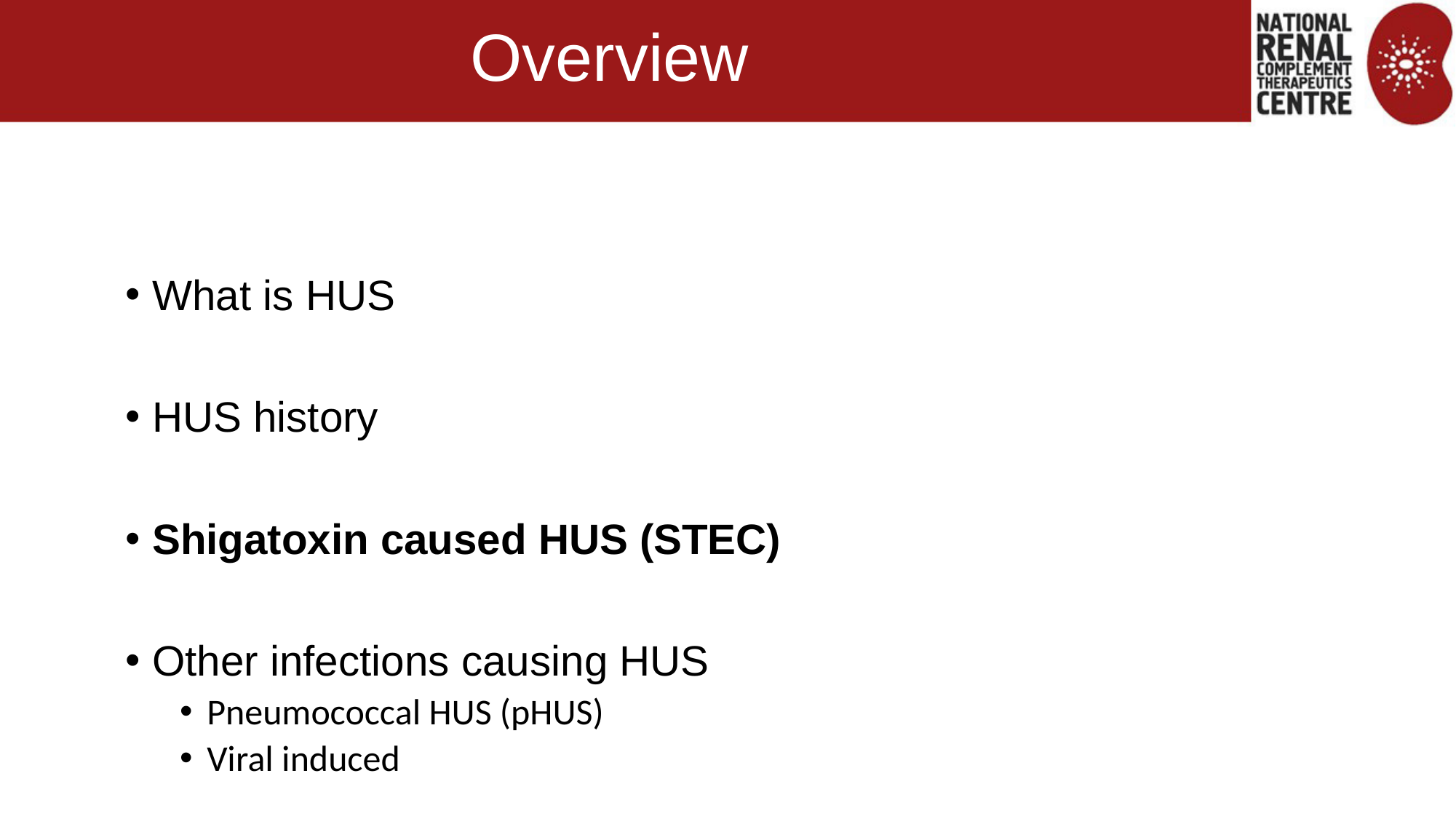

# Overview

What is HUS

HUS history

Shigatoxin caused HUS (STEC)

Other infections causing HUS
Pneumococcal HUS (pHUS)
Viral induced